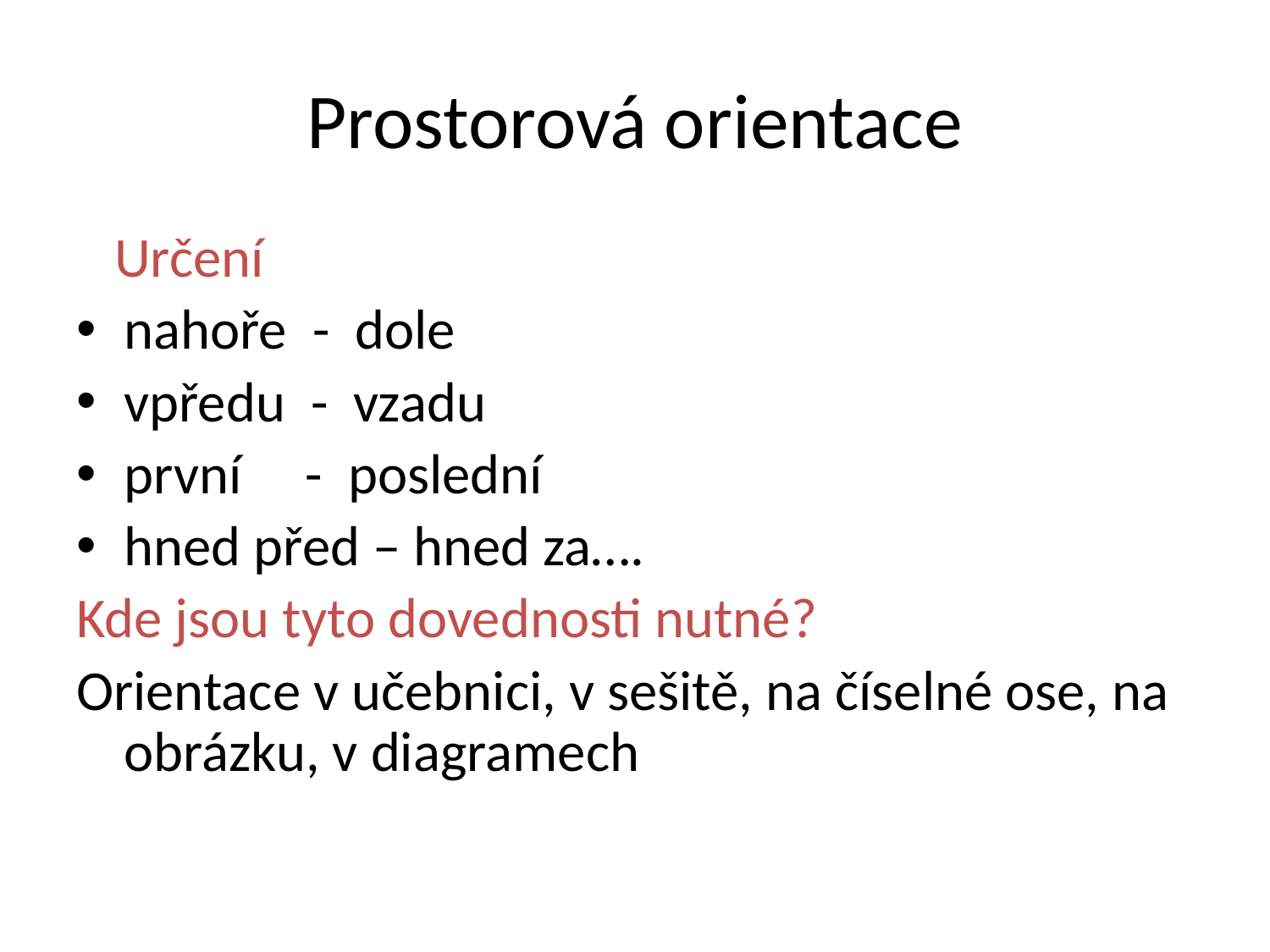

# Prostorová orientace
   Určení
nahoře  -  dole
vpředu  -  vzadu
první     -  poslední
hned před – hned za….
Kde jsou tyto dovednosti nutné?
Orientace v učebnici, v sešitě, na číselné ose, na obrázku, v diagramech